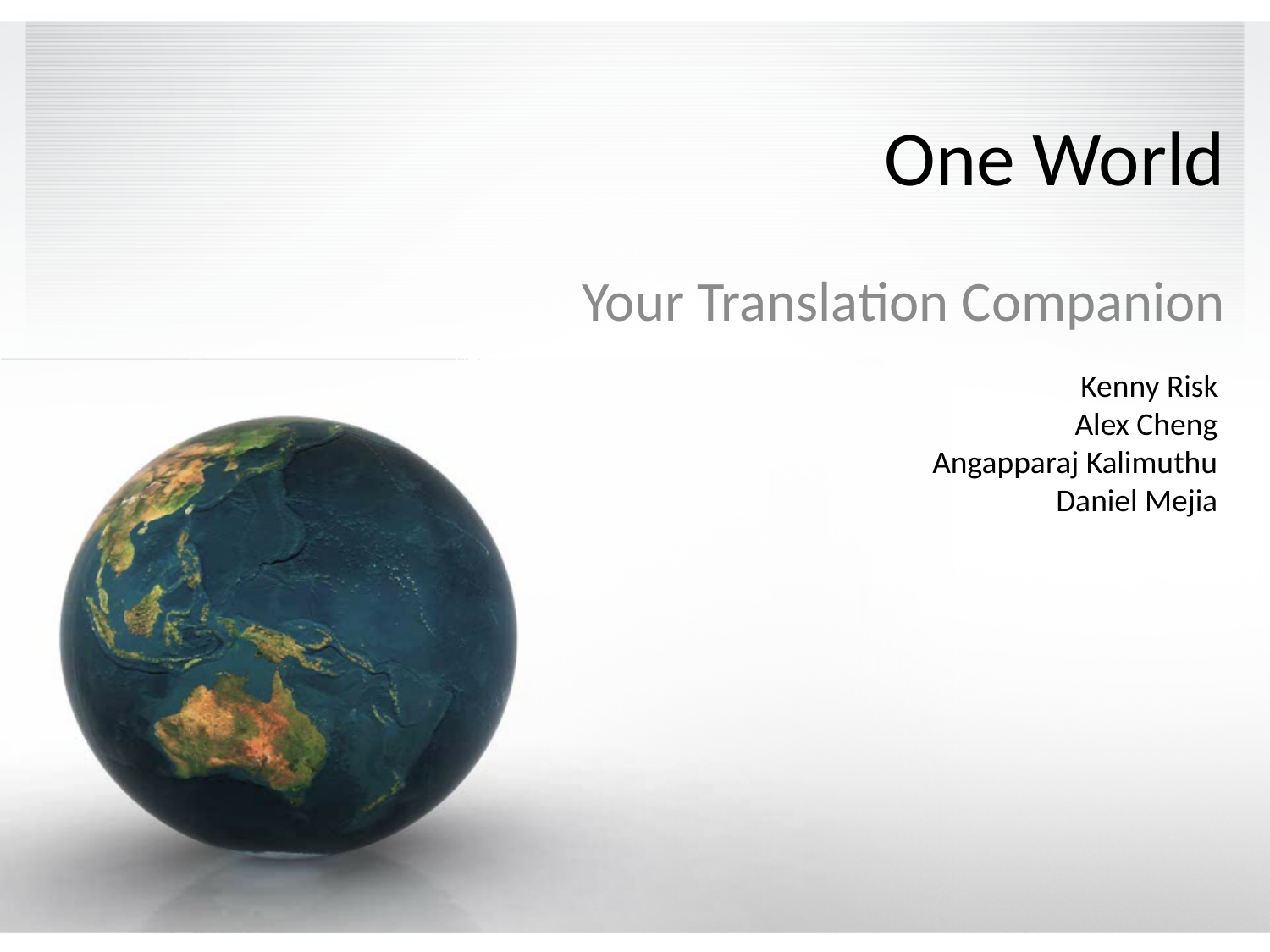

# One World
Your Translation Companion

Kenny Risk
Alex Cheng
Angapparaj Kalimuthu
Daniel Mejia